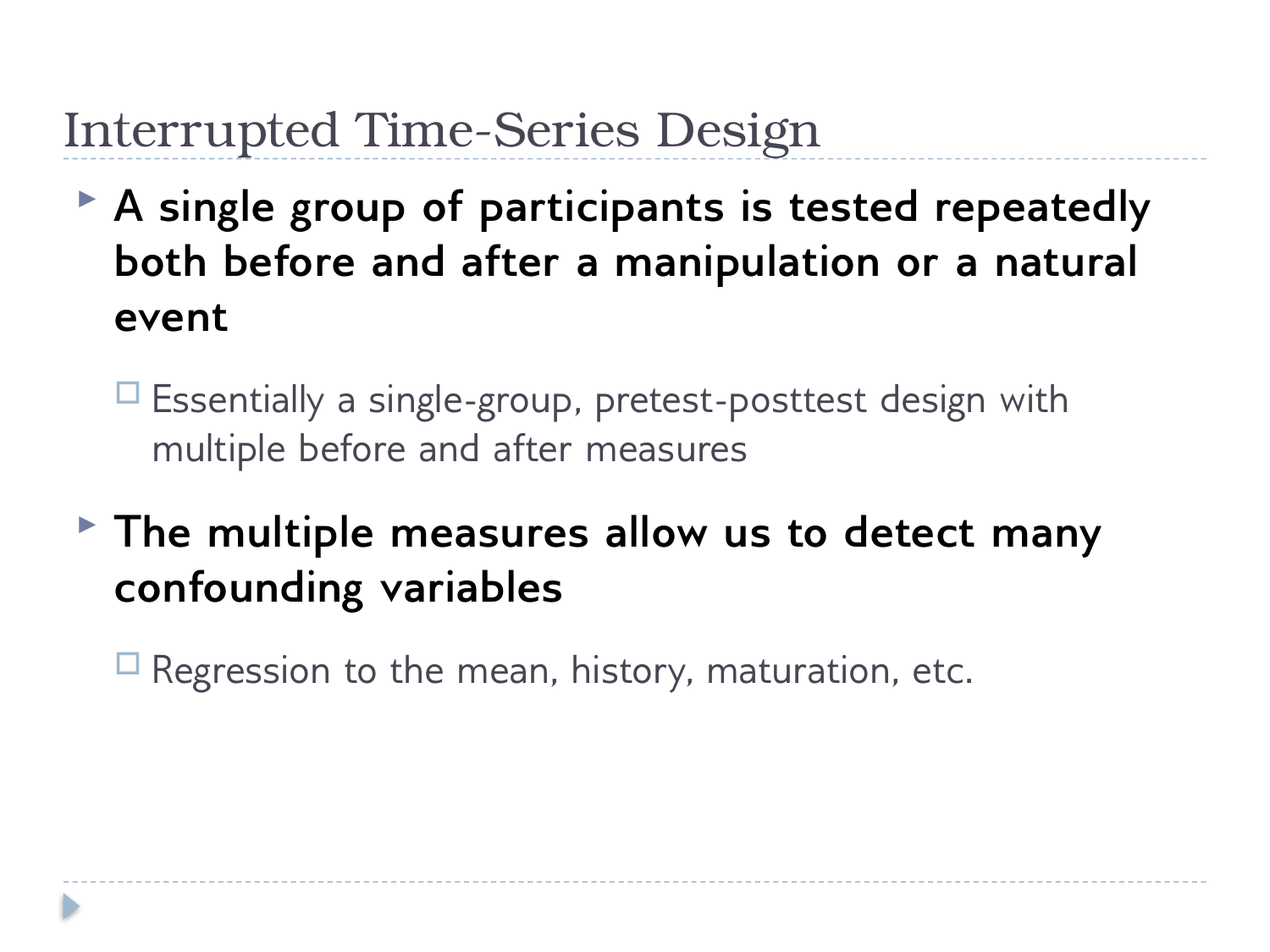

# Interrupted Time-Series Design
A single group of participants is tested repeatedly both before and after a manipulation or a natural event
Essentially a single-group, pretest-posttest design with multiple before and after measures
The multiple measures allow us to detect many confounding variables
Regression to the mean, history, maturation, etc.